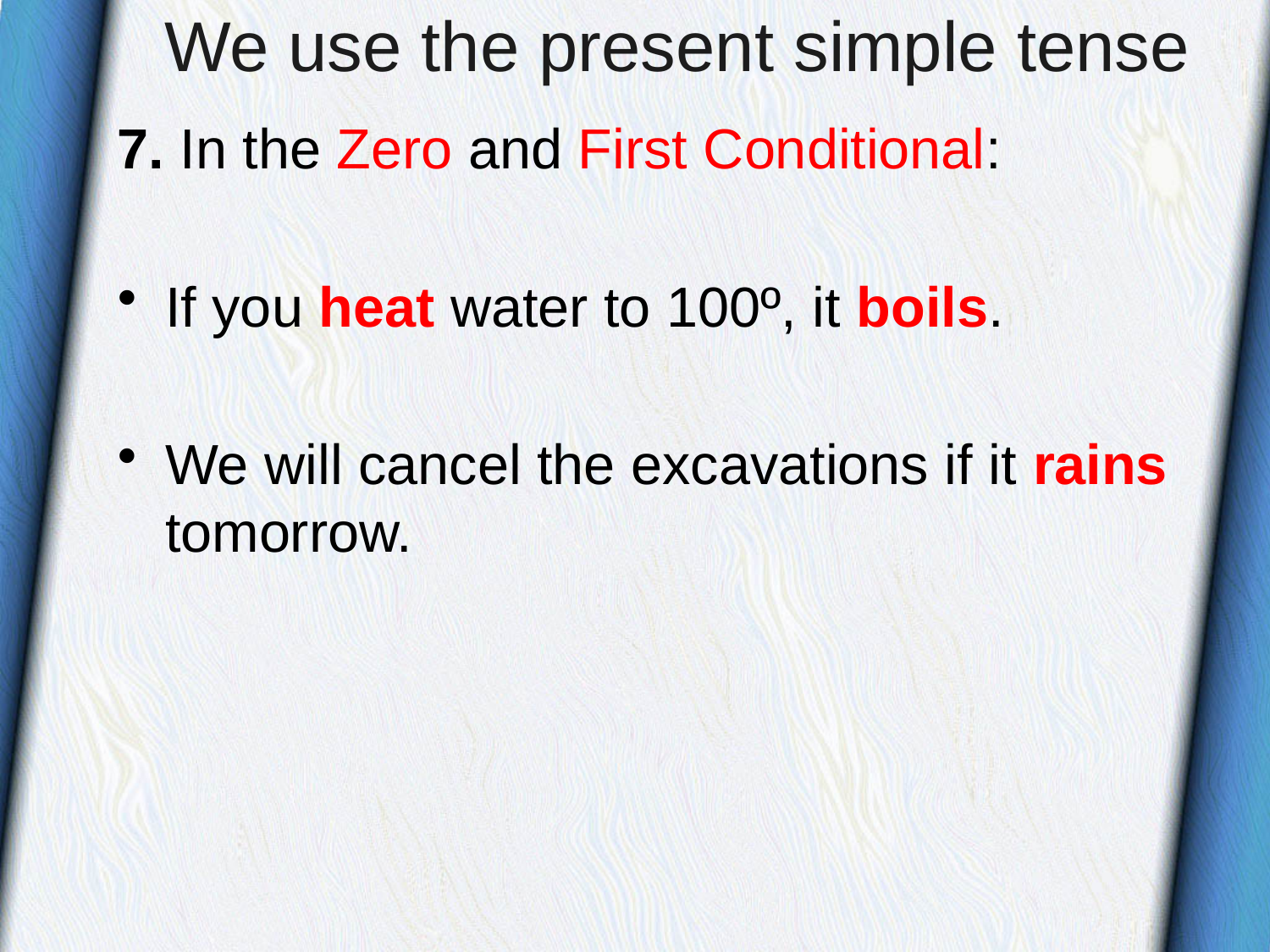

# We use the present simple tense
7. In the Zero and First Conditional:

If you heat water to 100º, it boils.

We will cancel the excavations if it rains tomorrow.